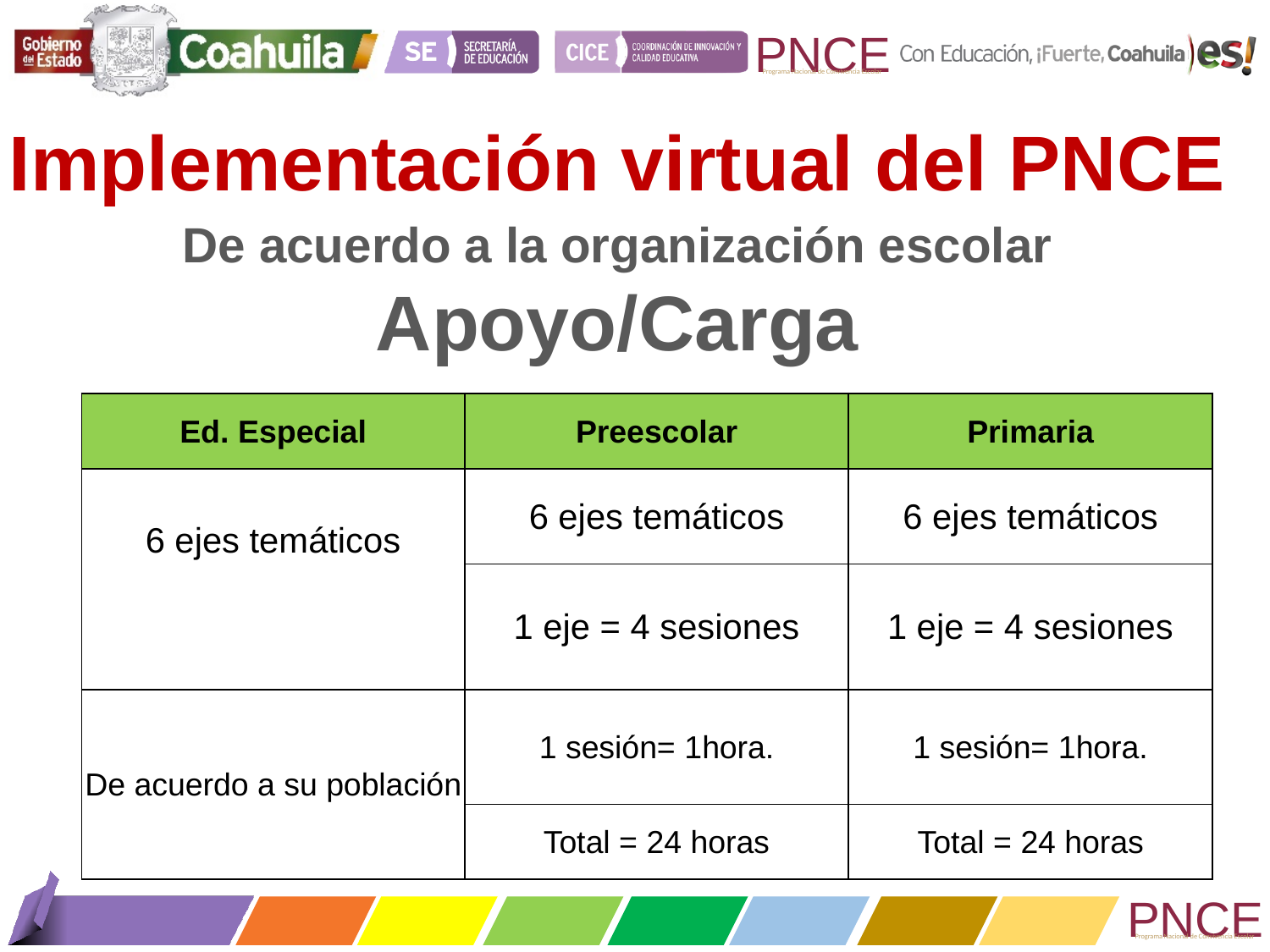

Implementación virtual del PNCE
De acuerdo a la organización escolar
Apoyo/Carga
| Ed. Especial | Preescolar | Primaria |
| --- | --- | --- |
| 6 ejes temáticos | 6 ejes temáticos | 6 ejes temáticos |
|  | 1 eje = 4 sesiones | 1 eje = 4 sesiones |
| De acuerdo a su población | 1 sesión= 1hora. | 1 sesión= 1hora. |
|  | Total = 24 horas | Total = 24 horas |